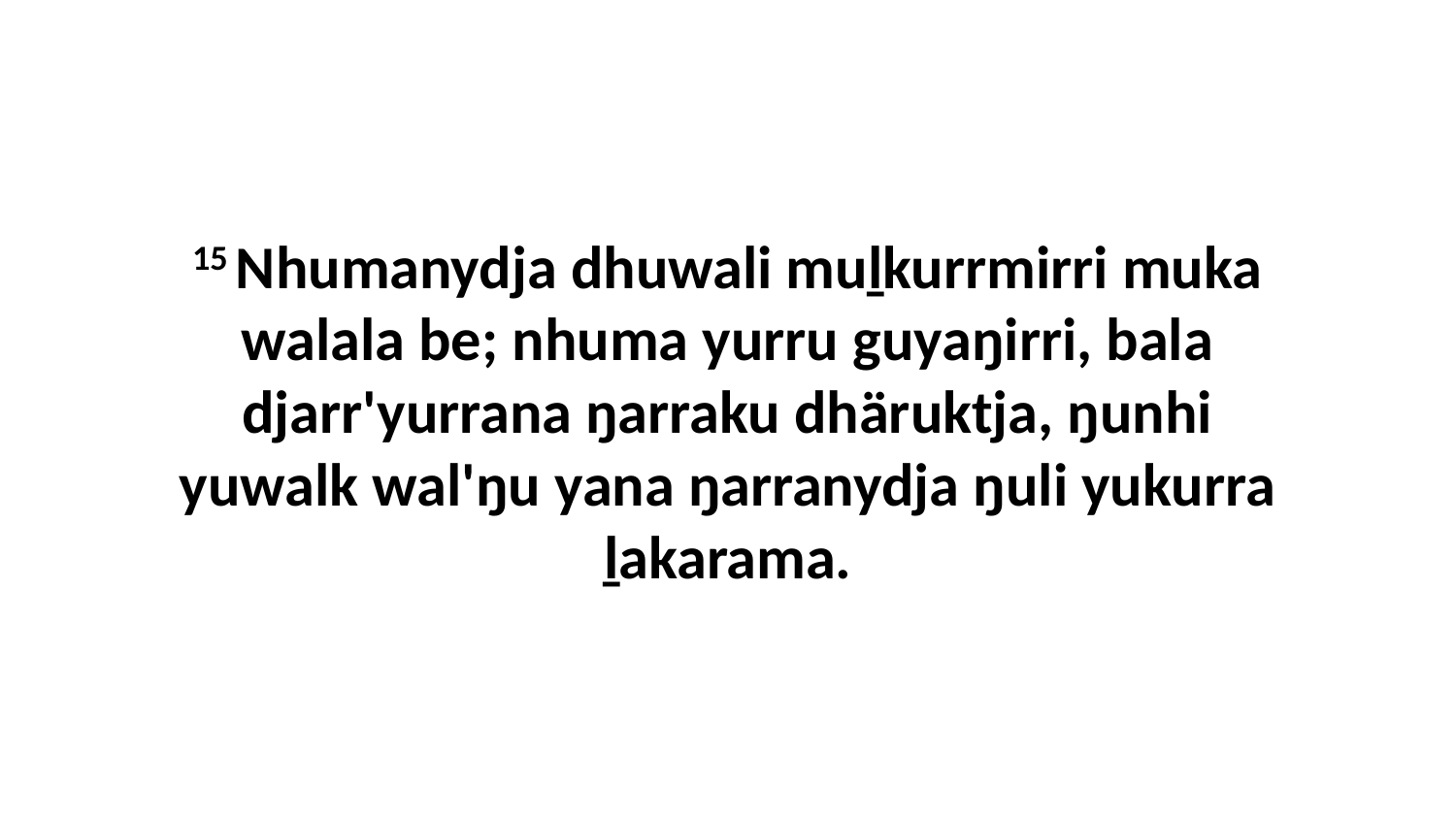

15 Nhumanydja dhuwali muḻkurrmirri muka walala be; nhuma yurru guyaŋirri, bala djarr'yurrana ŋarraku dhäruktja, ŋunhi yuwalk wal'ŋu yana ŋarranydja ŋuli yukurra ḻakarama.